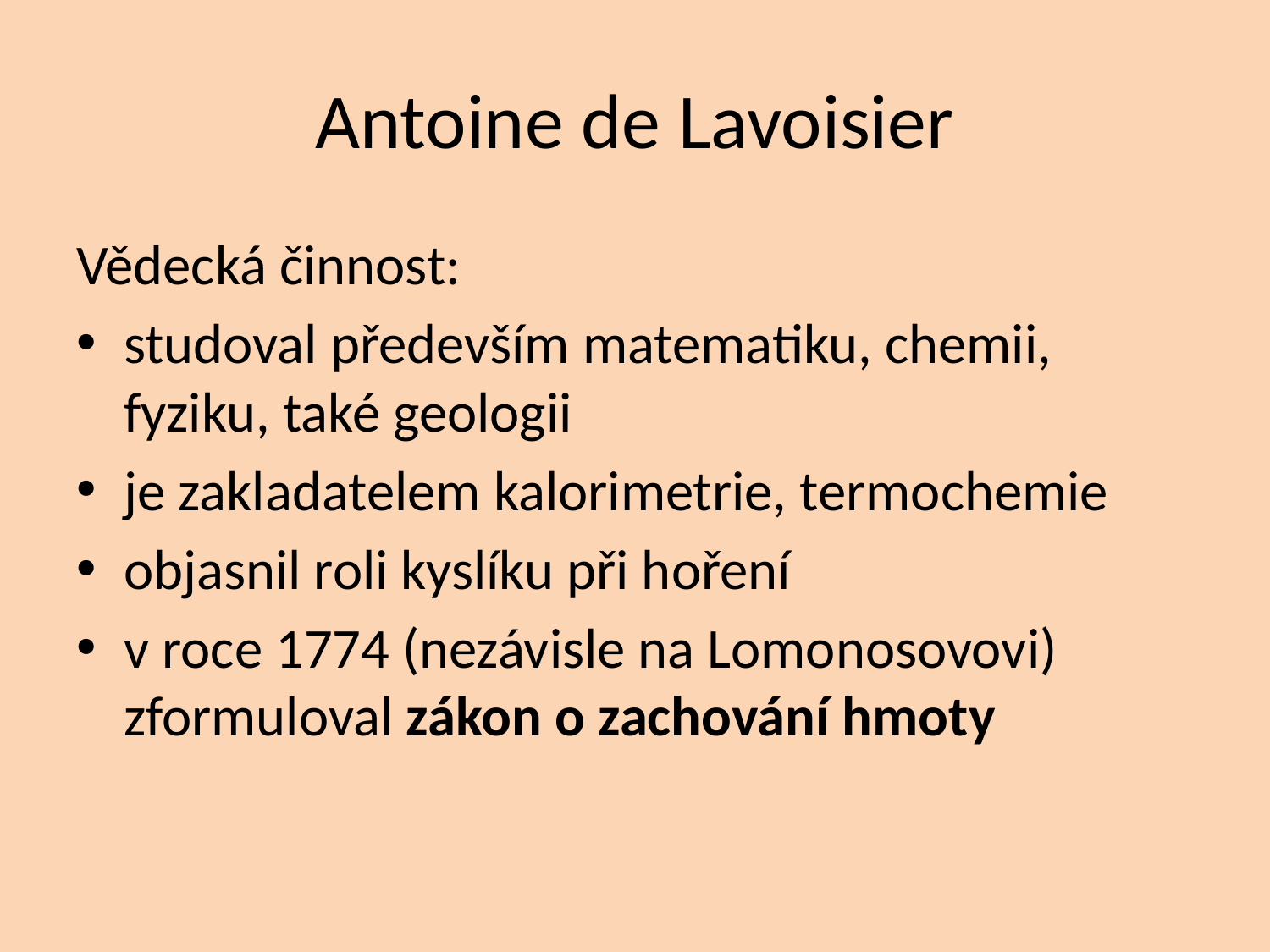

# Antoine de Lavoisier
Vědecká činnost:
studoval především matematiku, chemii, fyziku, také geologii
je zakladatelem kalorimetrie, termochemie
objasnil roli kyslíku při hoření
v roce 1774 (nezávisle na Lomonosovovi) zformuloval zákon o zachování hmoty